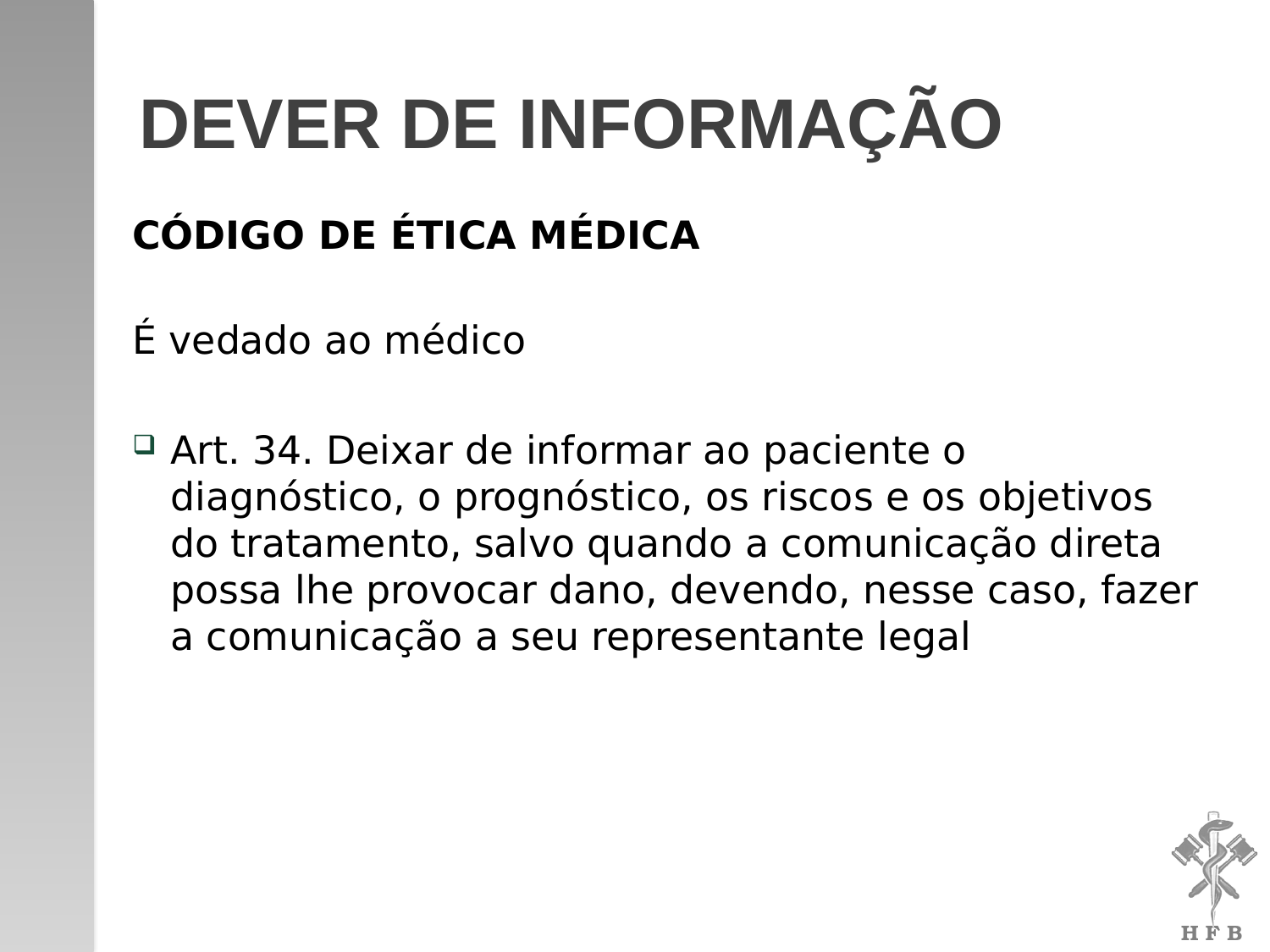

# Dever de Informação
CÓDIGO DE ÉTICA MÉDICA

É vedado ao médico

Art. 34. Deixar de informar ao paciente o diagnóstico, o prognóstico, os riscos e os objetivos do tratamento, salvo quando a comunicação direta possa lhe provocar dano, devendo, nesse caso, fazer a comunicação a seu representante legal